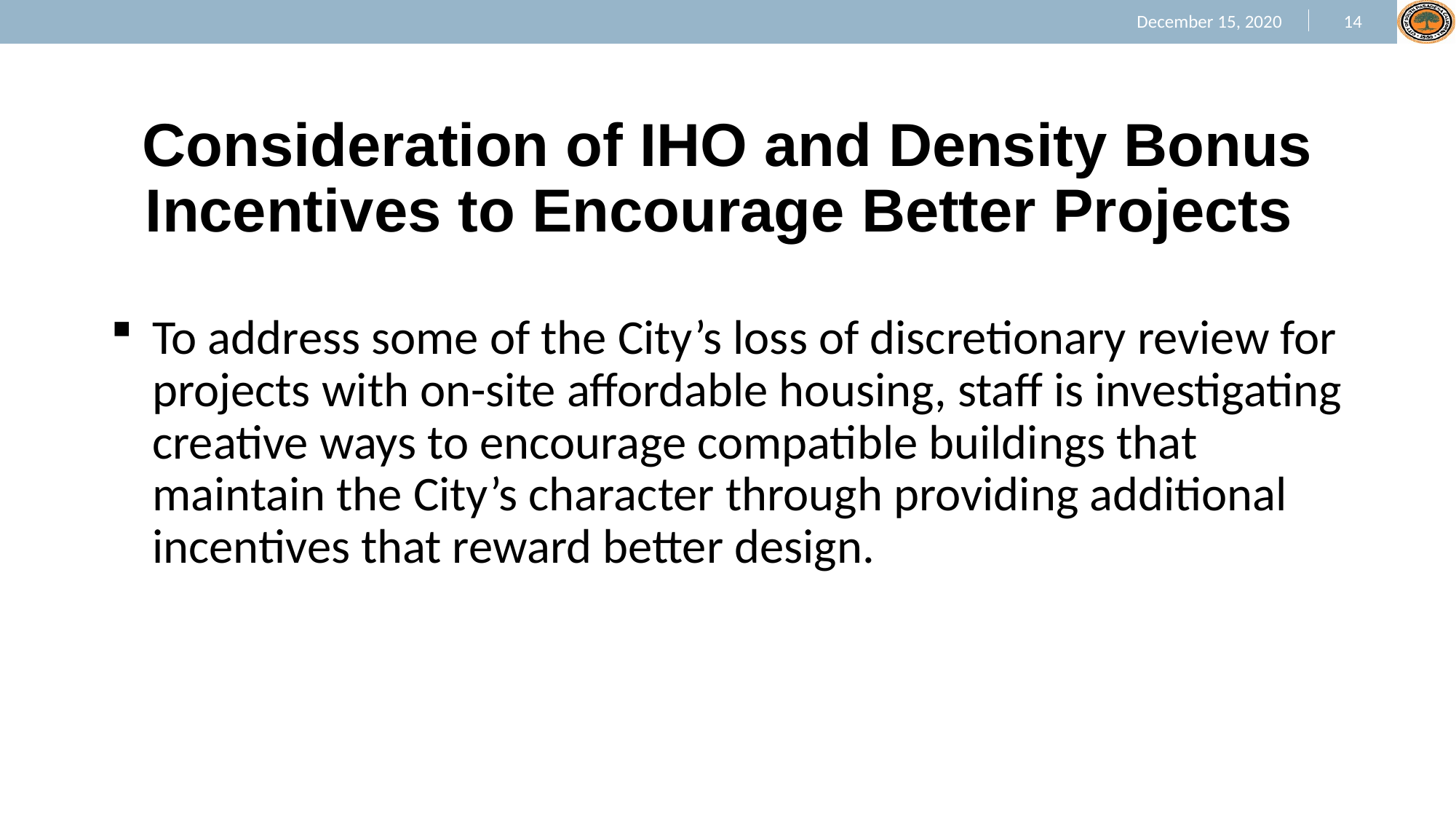

# Consideration of IHO and Density Bonus Incentives to Encourage Better Projects
To address some of the City’s loss of discretionary review for projects with on-site affordable housing, staff is investigating creative ways to encourage compatible buildings that maintain the City’s character through providing additional incentives that reward better design.